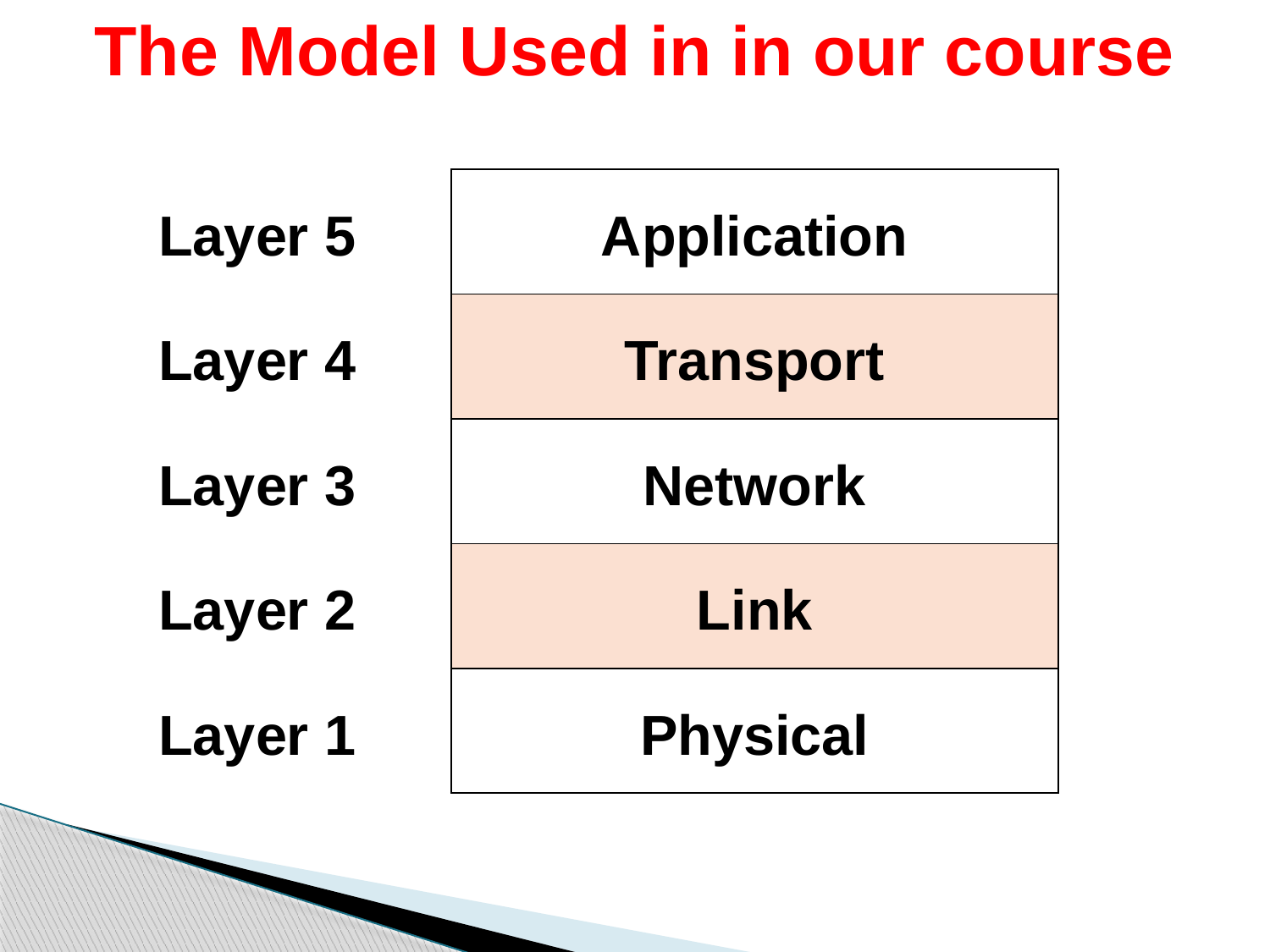

# The Model Used in in our course
| Layer 5 | Application |
| --- | --- |
| Layer 4 | Transport |
| Layer 3 | Network |
| Layer 2 | Link |
| Layer 1 | Physical |